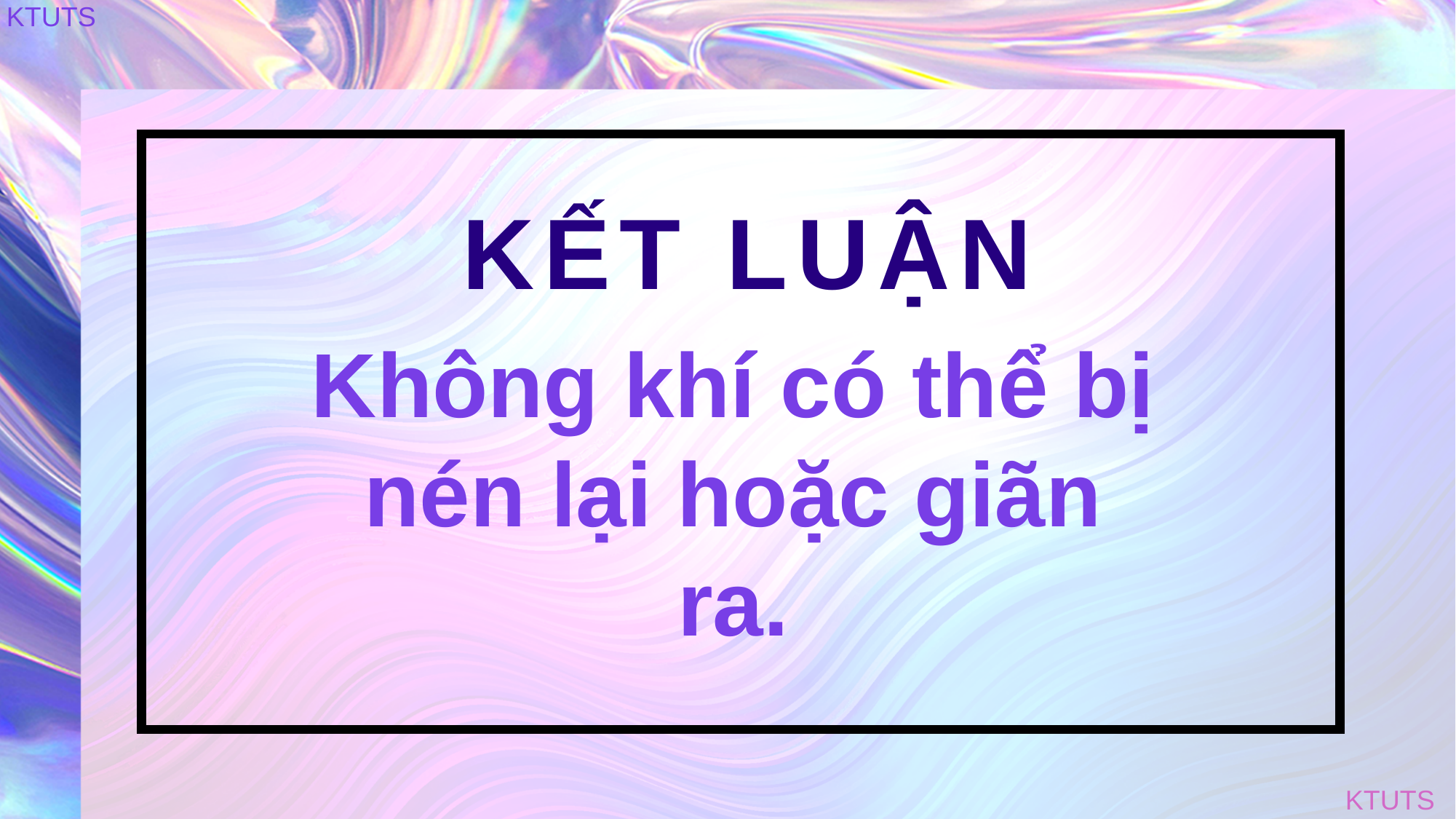

KẾT LUẬN
Không khí có thể bị nén lại hoặc giãn ra.